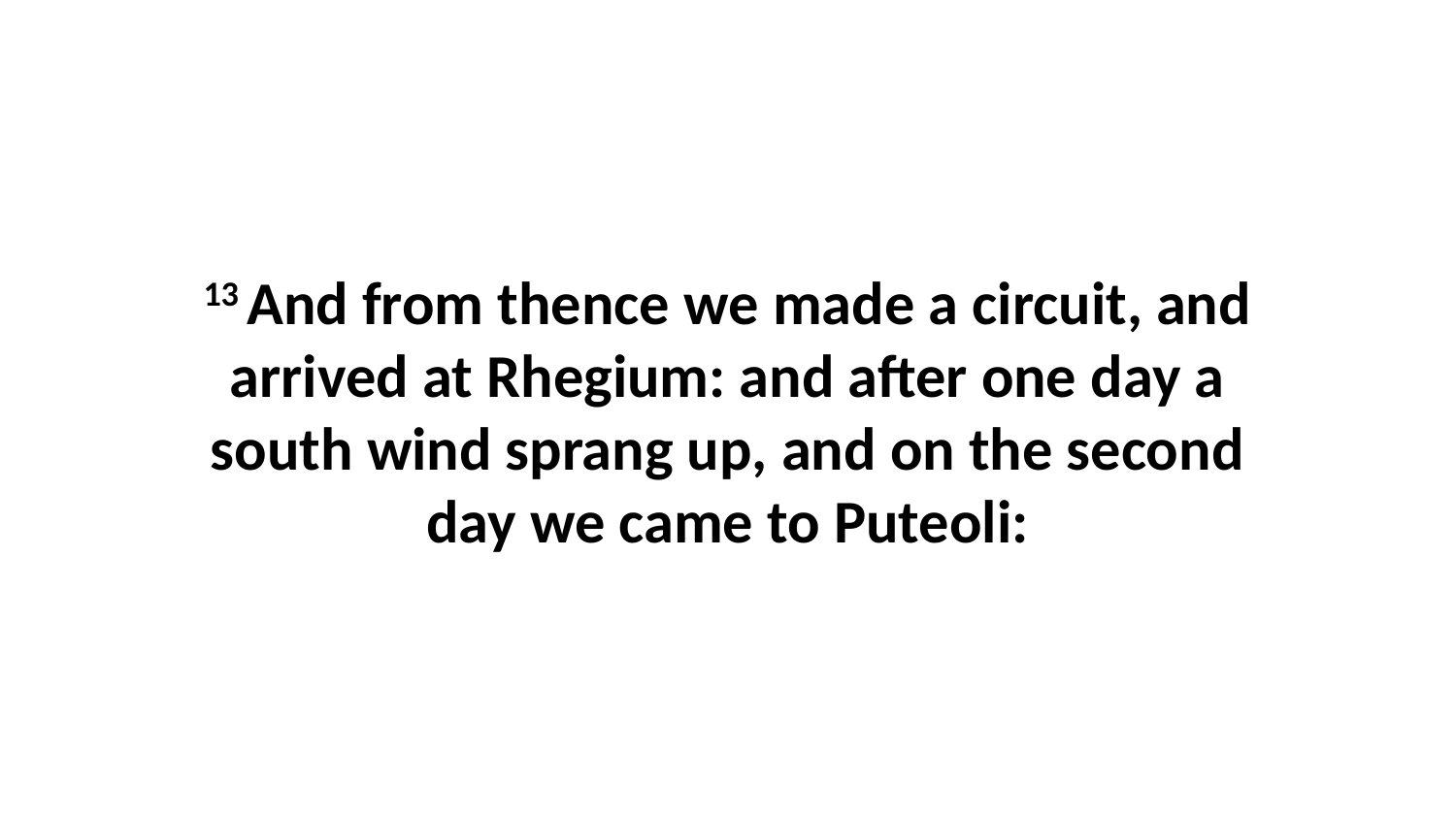

13 And from thence we made a circuit, and arrived at Rhegium: and after one day a south wind sprang up, and on the second day we came to Puteoli: